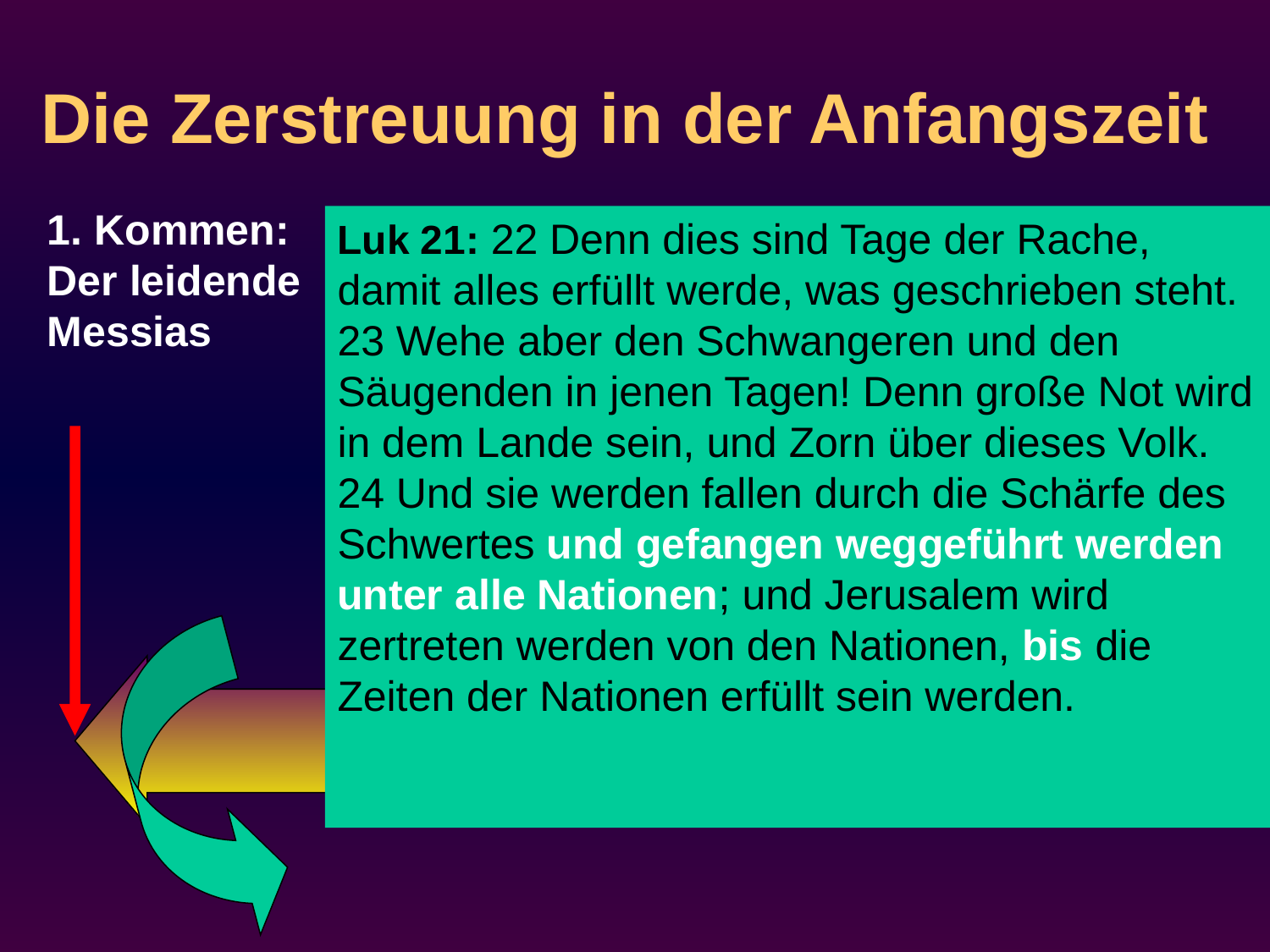

# Die Zerstreuung in der Anfangszeit
1. Kommen:
Der leidende
Messias
2. Kommen:
Der herrschende
Messias
Luk 21: 22 Denn dies sind Tage der Rache, damit alles erfüllt werde, was geschrieben steht. 23 Wehe aber den Schwangeren und den Säugenden in jenen Tagen! Denn große Not wird in dem Lande sein, und Zorn über dieses Volk. 24 Und sie werden fallen durch die Schärfe des Schwertes und gefangen weggeführt werden unter alle Nationen; und Jerusalem wird zertreten werden von den Nationen, bis die Zeiten der Nationen erfüllt sein werden.